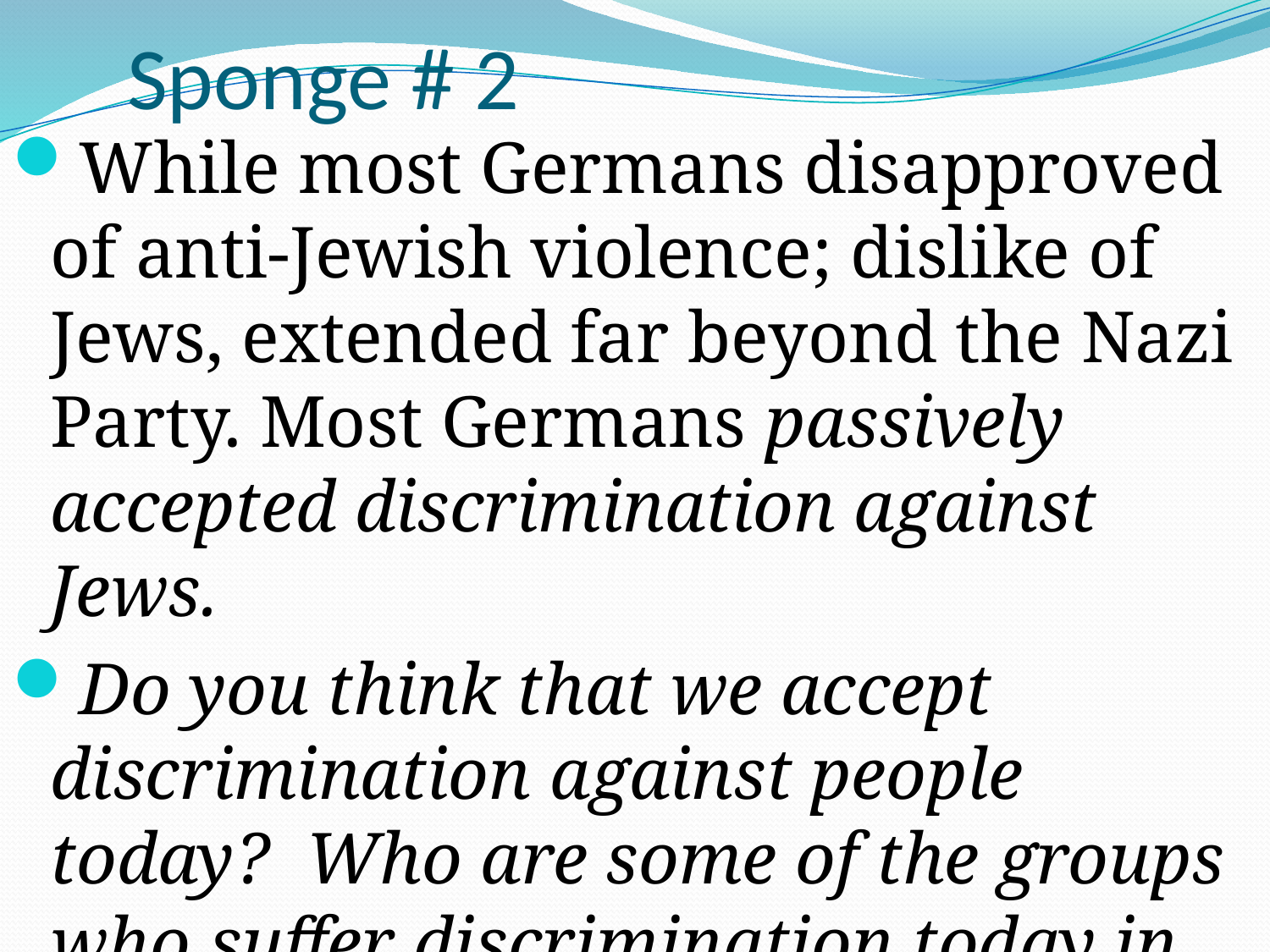

# Sponge # 2
While most Germans disapproved of anti-Jewish violence; dislike of Jews, extended far beyond the Nazi Party. Most Germans passively accepted discrimination against Jews.
Do you think that we accept discrimination against people today?  Who are some of the groups who suffer discrimination today in Guatemala?